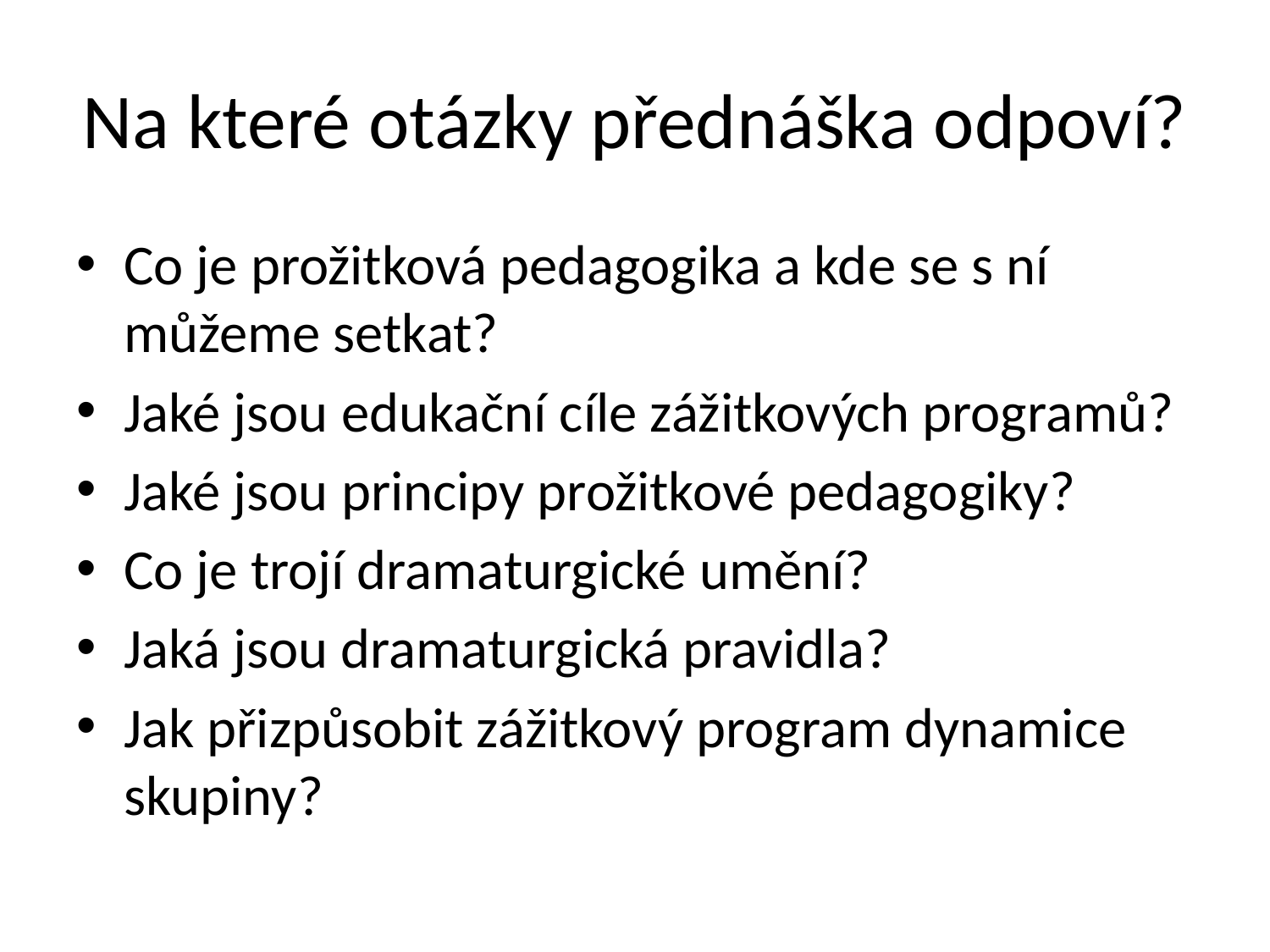

# Na které otázky přednáška odpoví?
Co je prožitková pedagogika a kde se s ní můžeme setkat?
Jaké jsou edukační cíle zážitkových programů?
Jaké jsou principy prožitkové pedagogiky?
Co je trojí dramaturgické umění?
Jaká jsou dramaturgická pravidla?
Jak přizpůsobit zážitkový program dynamice skupiny?